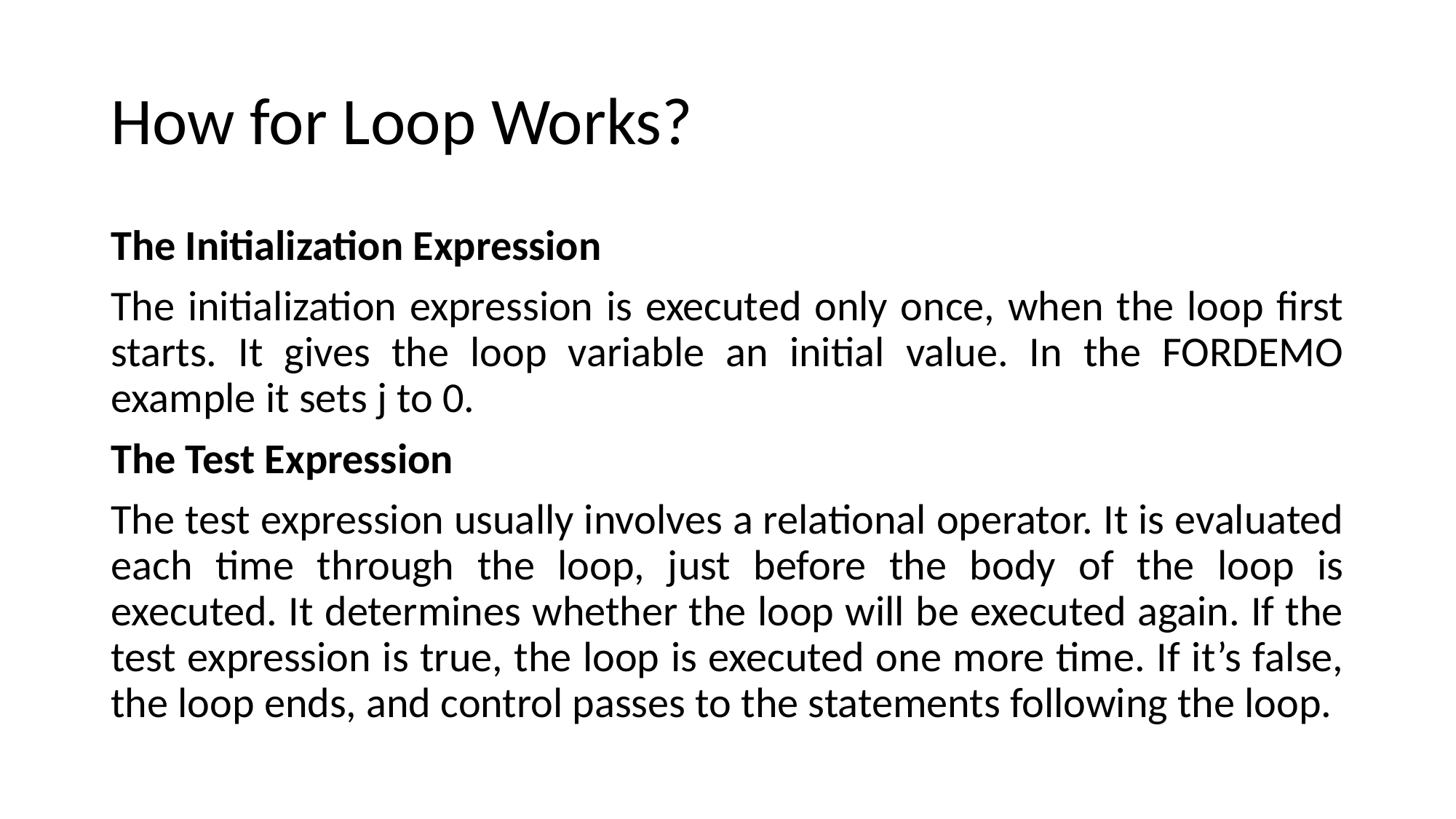

# How for Loop Works?
The Initialization Expression
The initialization expression is executed only once, when the loop first starts. It gives the loop variable an initial value. In the FORDEMO example it sets j to 0.
The Test Expression
The test expression usually involves a relational operator. It is evaluated each time through the loop, just before the body of the loop is executed. It determines whether the loop will be executed again. If the test expression is true, the loop is executed one more time. If it’s false, the loop ends, and control passes to the statements following the loop.